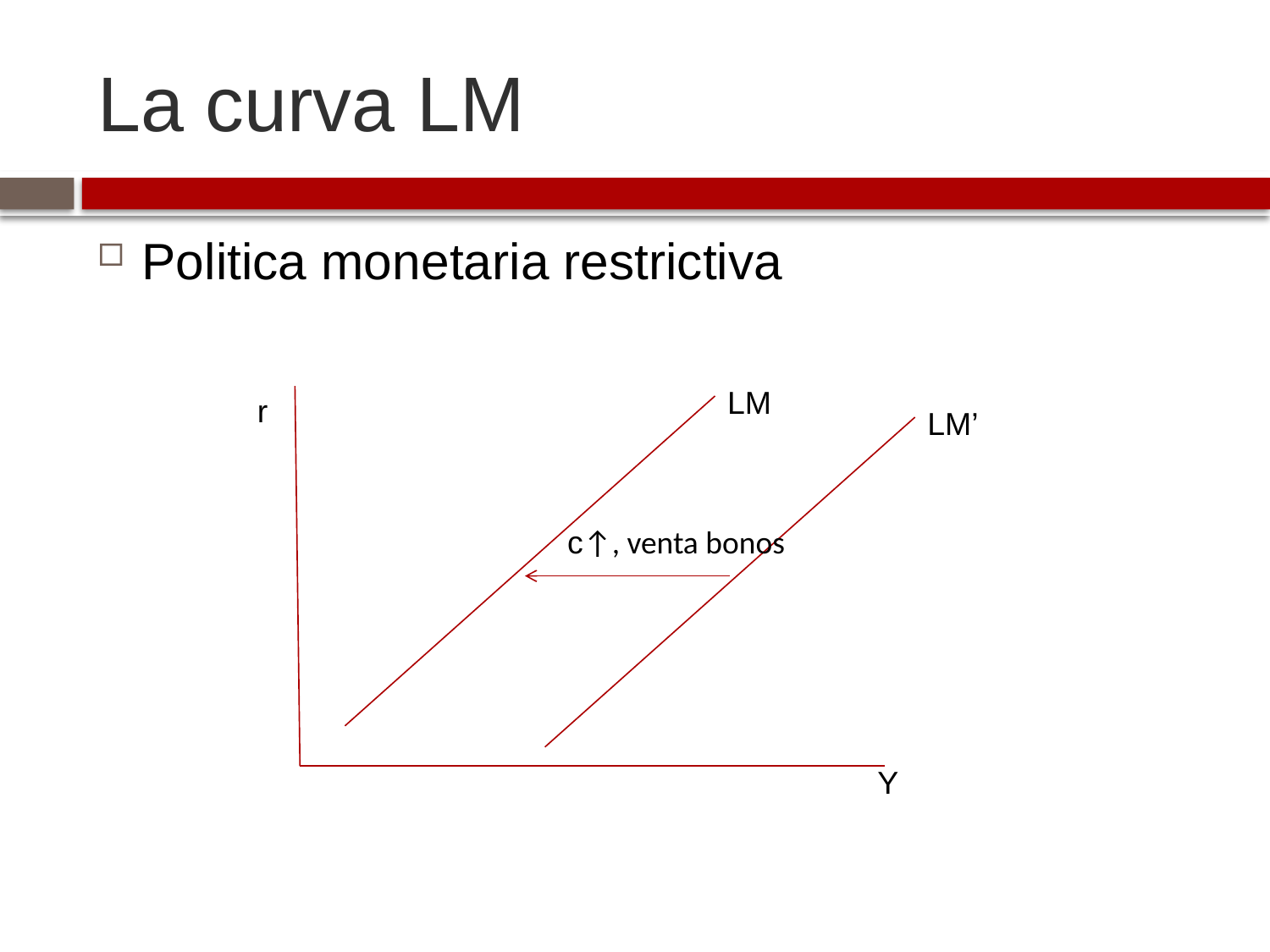

# La curva LM
Politica monetaria restrictiva
LM
r
LM’
c↑, venta bonos
Y